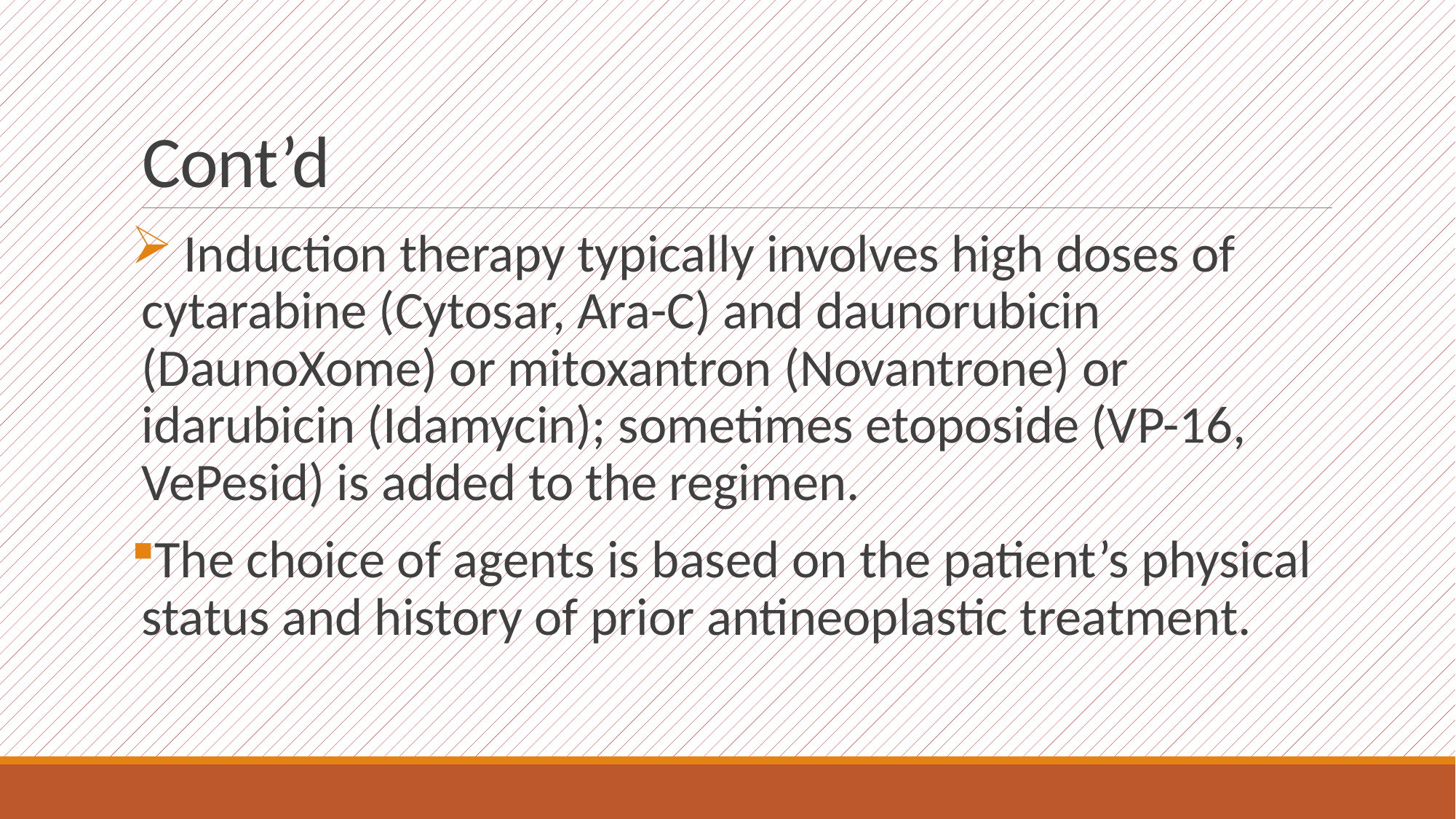

# Cont’d
 Induction therapy typically involves high doses of cytarabine (Cytosar, Ara-C) and daunorubicin (DaunoXome) or mitoxantron (Novantrone) or idarubicin (Idamycin); sometimes etoposide (VP-16, VePesid) is added to the regimen.
The choice of agents is based on the patient’s physical status and history of prior antineoplastic treatment.